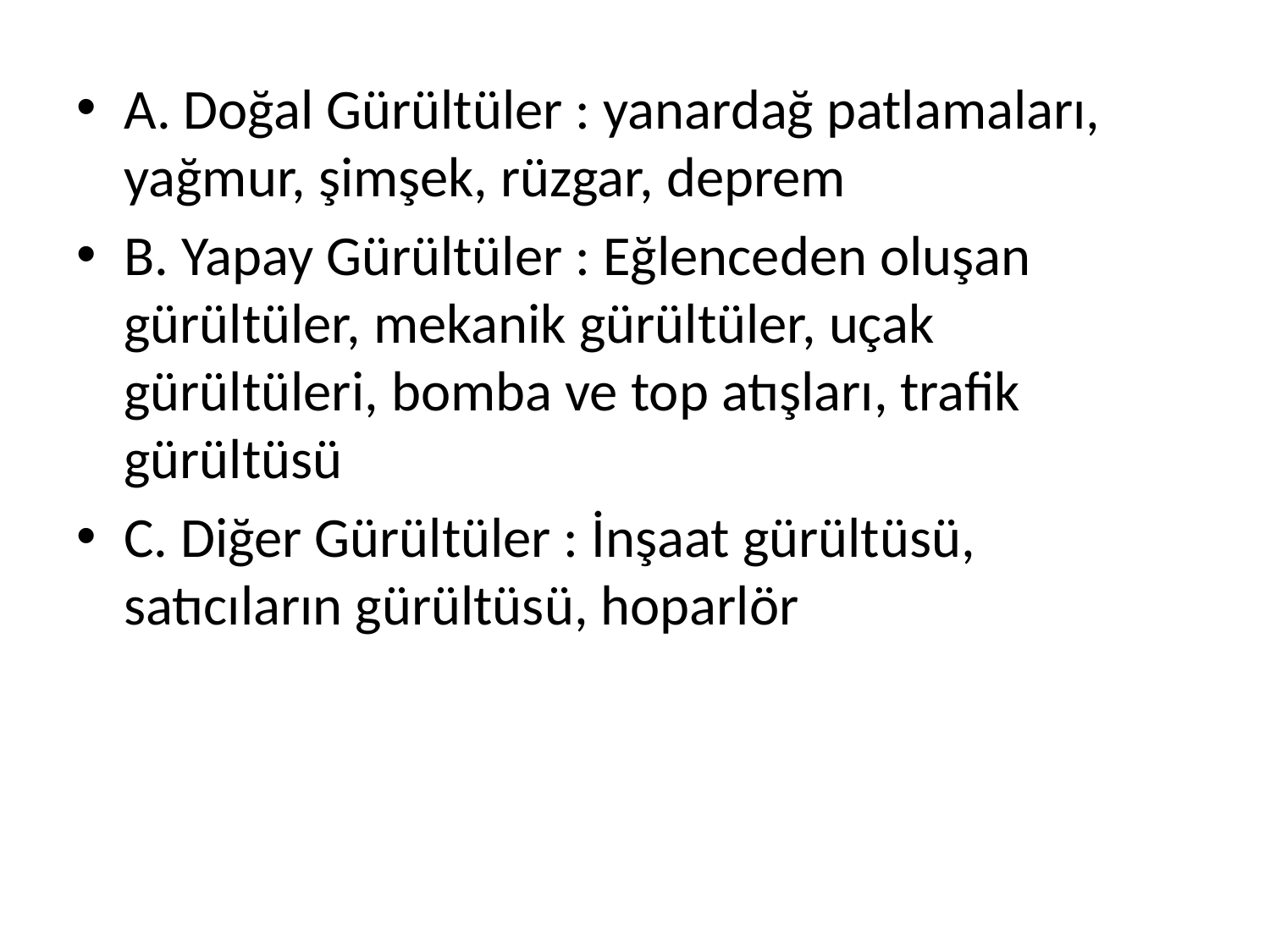

A. Doğal Gürültüler : yanardağ patlamaları, yağmur, şimşek, rüzgar, deprem
B. Yapay Gürültüler : Eğlenceden oluşan gürültüler, mekanik gürültüler, uçak gürültüleri, bomba ve top atışları, trafik gürültüsü
C. Diğer Gürültüler : İnşaat gürültüsü, satıcıların gürültüsü, hoparlör